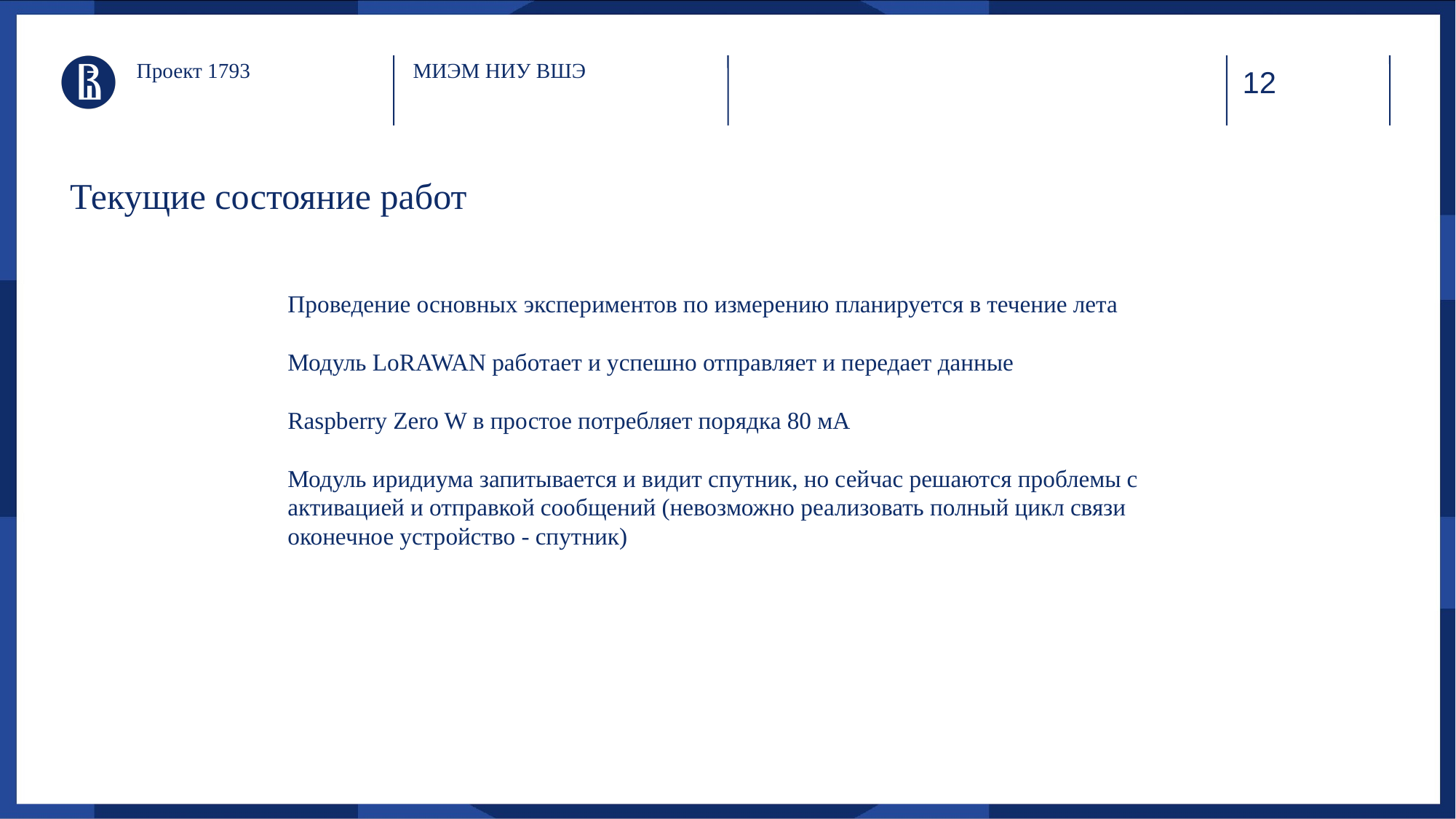

Проект 1793
МИЭМ НИУ ВШЭ

Текущие состояние работ
# Проведение основных экспериментов по измерению планируется в течение лета

Модуль LoRAWAN работает и успешно отправляет и передает данные

Raspberry Zero W в простое потребляет порядка 80 мА

Модуль иридиума запитывается и видит спутник, но сейчас решаются проблемы с активацией и отправкой сообщений (невозможно реализовать полный цикл связи оконечное устройство - спутник)